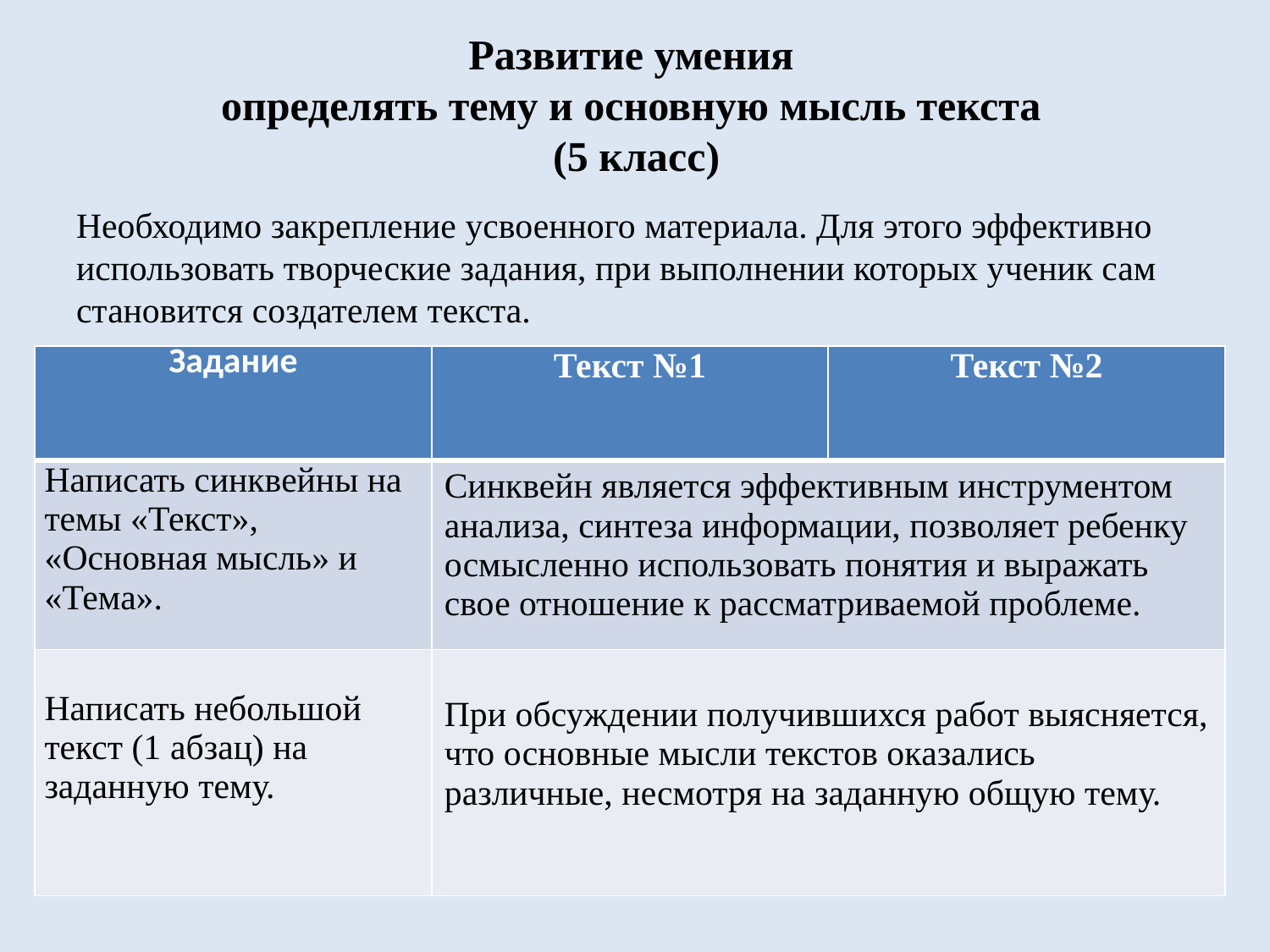

# Развитие умения определять тему и основную мысль текста (5 класс)
Необходимо закрепление усвоенного материала. Для этого эффективно использовать творческие задания, при выполнении которых ученик сам становится создателем текста.

| Задание | Текст №1 | Текст №2 |
| --- | --- | --- |
| Написать синквейны на темы «Текст», «Основная мысль» и «Тема». | Синквейн является эффективным инструментом анализа, синтеза информации, позволяет ребенку осмысленно использовать понятия и выражать свое отношение к рассматриваемой проблеме. |  |
| Написать небольшой текст (1 абзац) на заданную тему. | При обсуждении получившихся работ выясняется, что основные мысли текстов оказались различные, несмотря на заданную общую тему. |  |